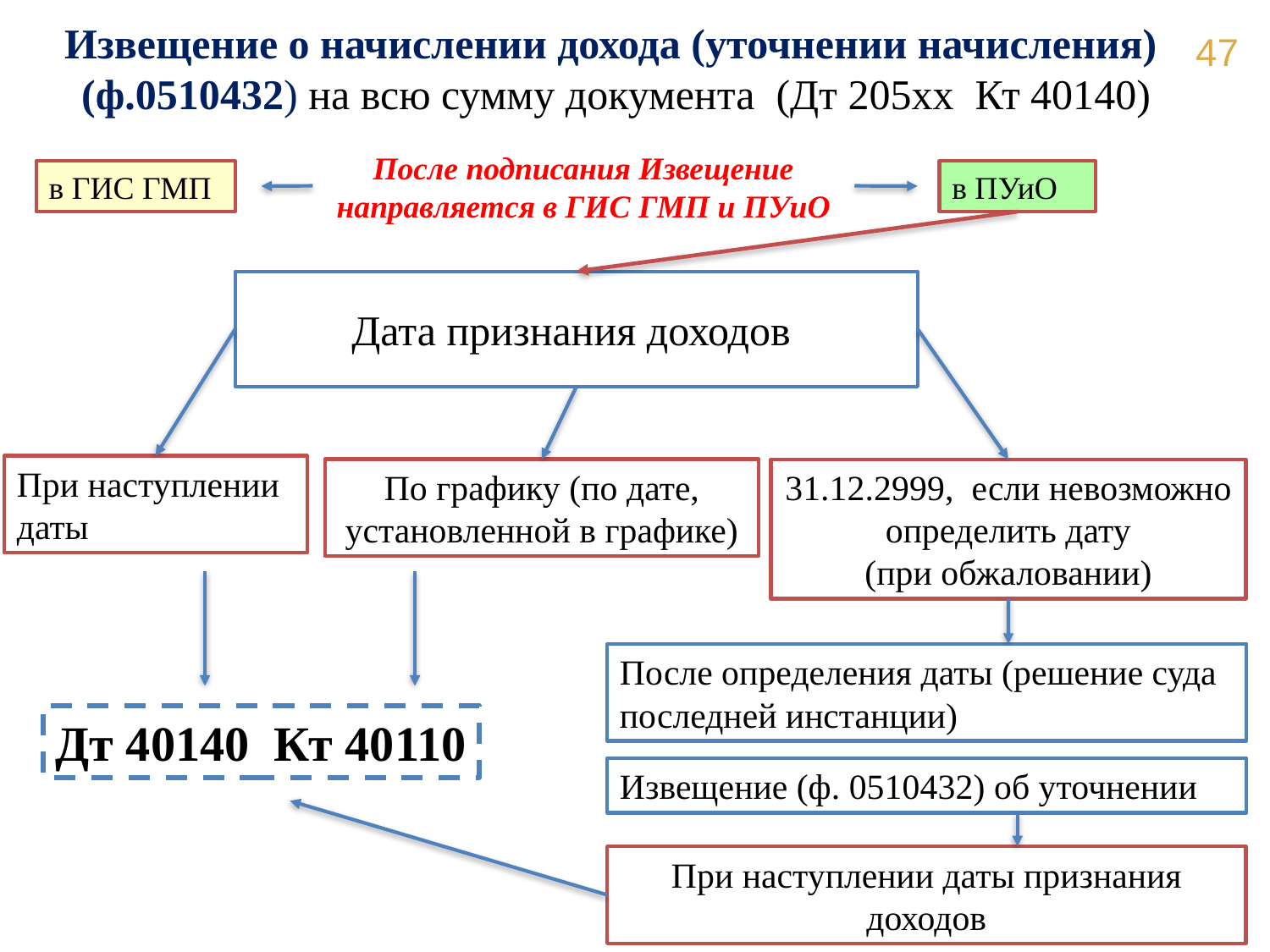

Извещение о начислении дохода (уточнении начисления)
 (ф.0510432) на всю сумму документа  (Дт 205хх  Кт 40140)
После подписания Извещение направляется в ГИС ГМП и ПУиО
в ГИС ГМП
в ПУиО
Дата признания доходов
При наступлении даты
По графику (по дате, установленной в графике)
31.12.2999,  если невозможно определить дату
(при обжаловании)
После определения даты (решение суда последней инстанции)
Дт 40140  Кт 40110
Извещение (ф. 0510432) об уточнении
При наступлении даты признания доходов